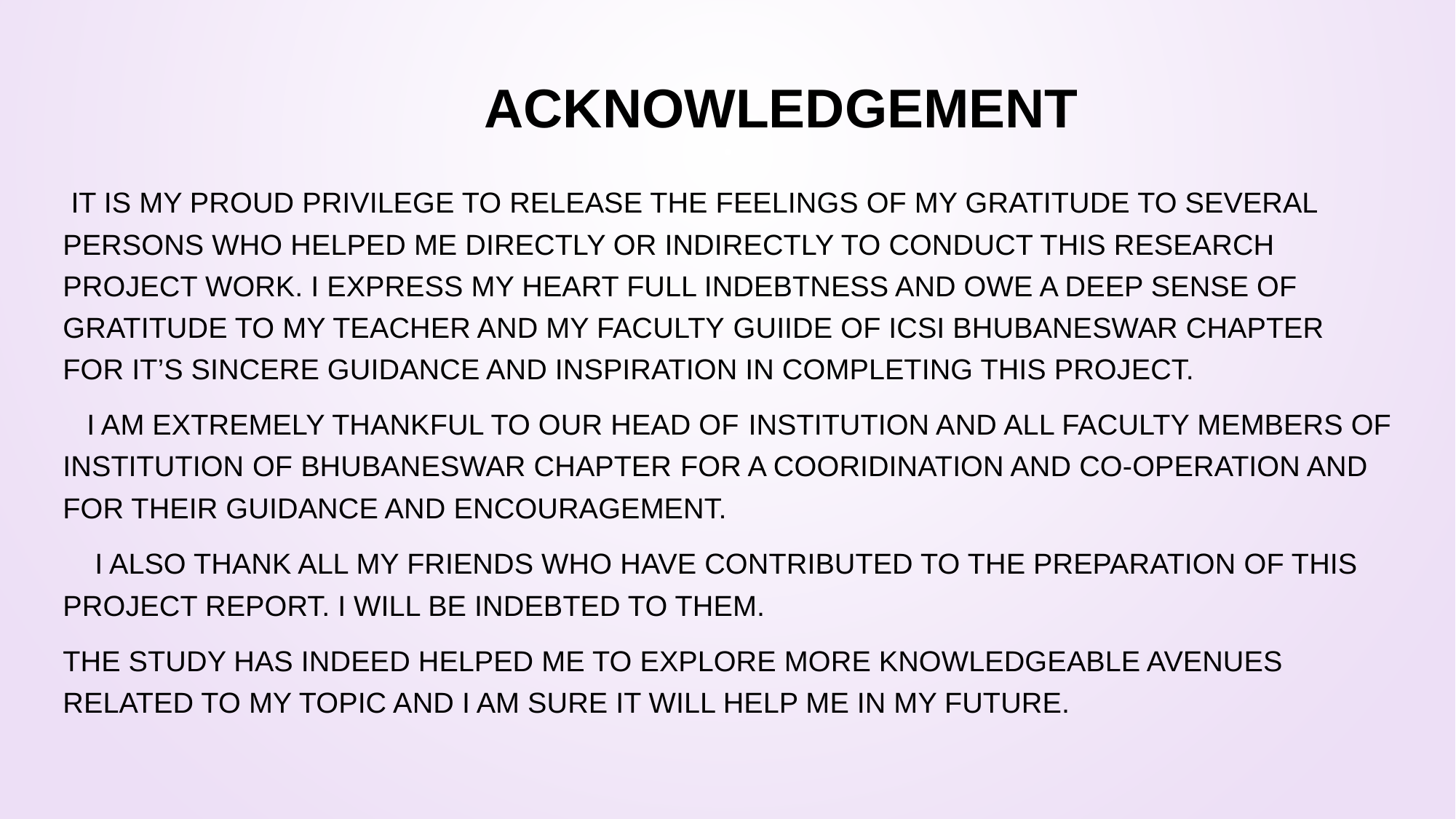

# ACKNOWLEDGEMENT
 It is my proud privilege to release the feelings of my gratitude to several persons who helped me directly or indirectly to conduct this research project work. I express my heart full indebtness and owe a deep sense of gratitude to my teacher and my faculty guiIde of ICSI BHUBANESWAR CHAPTER for it’s sincere guidance and inspiration in completing this project.
   I am extremely thankful to our Head of Institution and all faculty members of institution of Bhubaneswar chapter for a cooridination and co-operation and for their guidance and encouragement.
    I also thank all my friends who have contributed to the preparation of this project report. I will be indebted to them.
The study has indeed helped me to explore more knowledgeable avenues related to my topic and I am sure it will help me in my future.

                                                                                                                                                                   SMRUTI SMARANIKA BEHERA